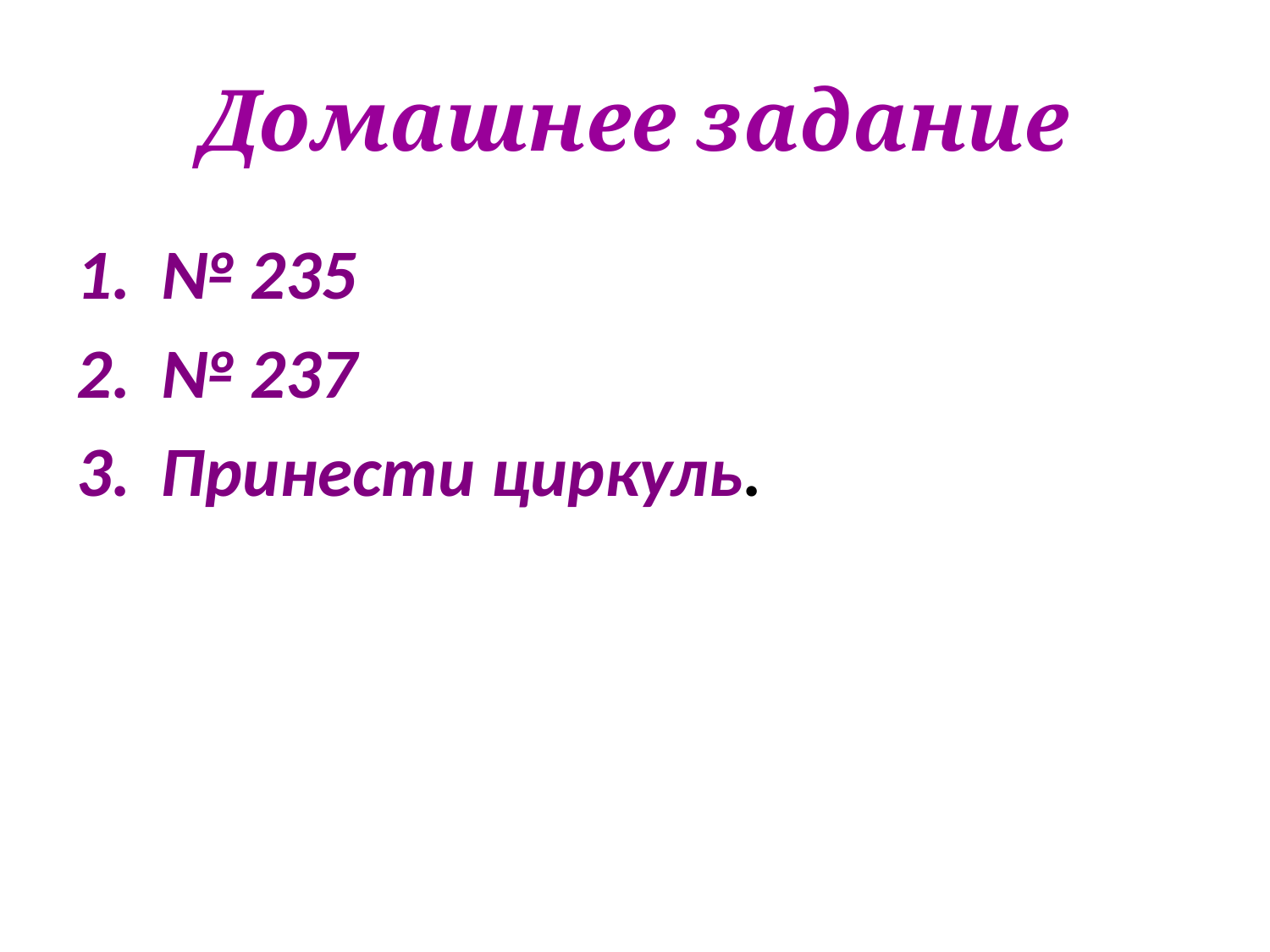

# Домашнее задание
№ 235
№ 237
Принести циркуль.